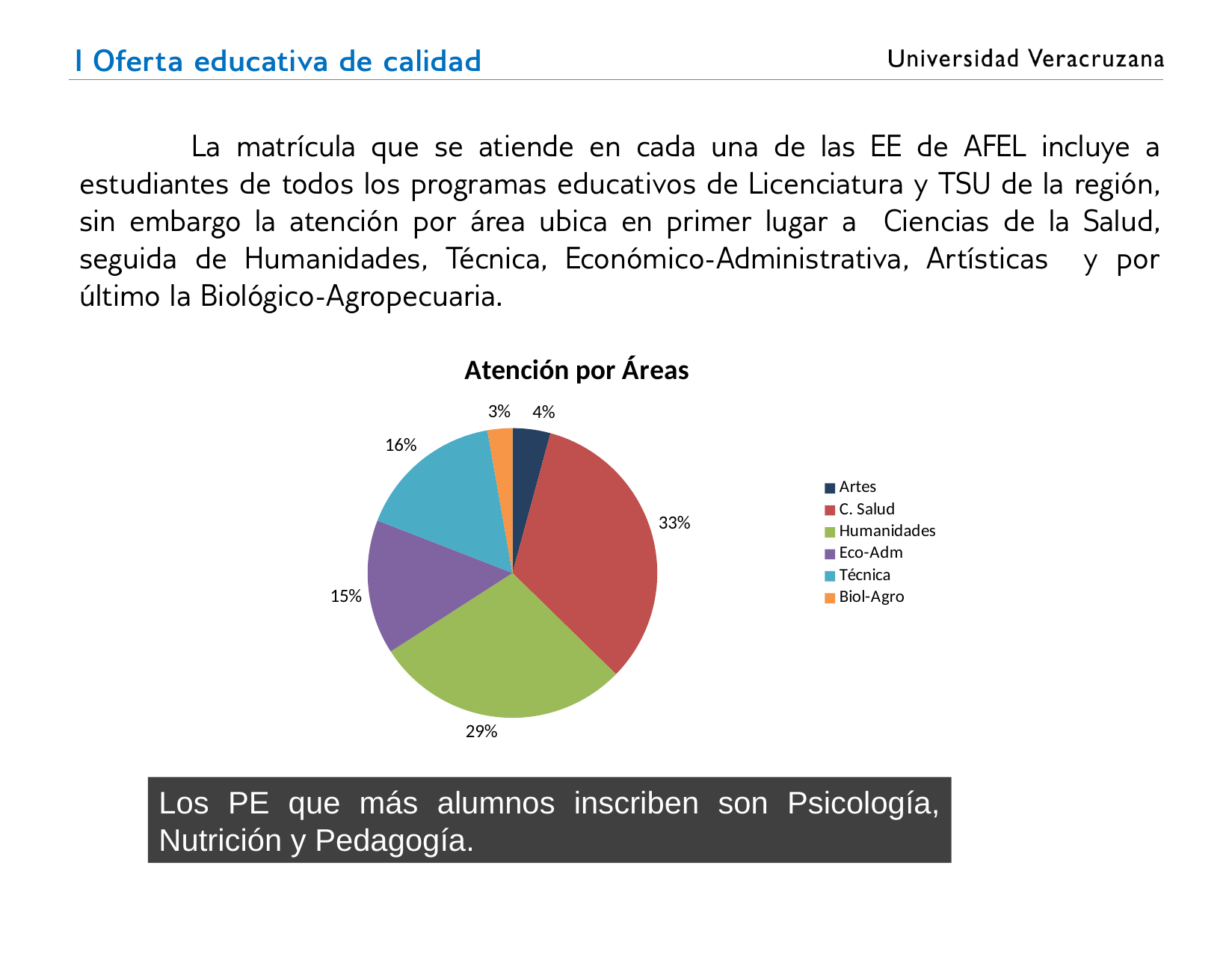

I Oferta educativa de calidad
	La matrícula que se atiende en cada una de las EE de AFEL incluye a estudiantes de todos los programas educativos de Licenciatura y TSU de la región, sin embargo la atención por área ubica en primer lugar a  Ciencias de la Salud, seguida de Humanidades, Técnica, Económico-Administrativa, Artísticas  y por último la Biológico-Agropecuaria.

### Chart: Atención por Áreas

| Category |  |
|---|---|
| Artes | 29.0 |
| C. Salud | 227.0 |
| Humanidades | 196.0 |
| Eco-Adm | 103.0 |
| Técnica | 112.0 |
| Biol-Agro | 19.0 |
Los PE que más alumnos inscriben son Psicología, Nutrición y Pedagogía.